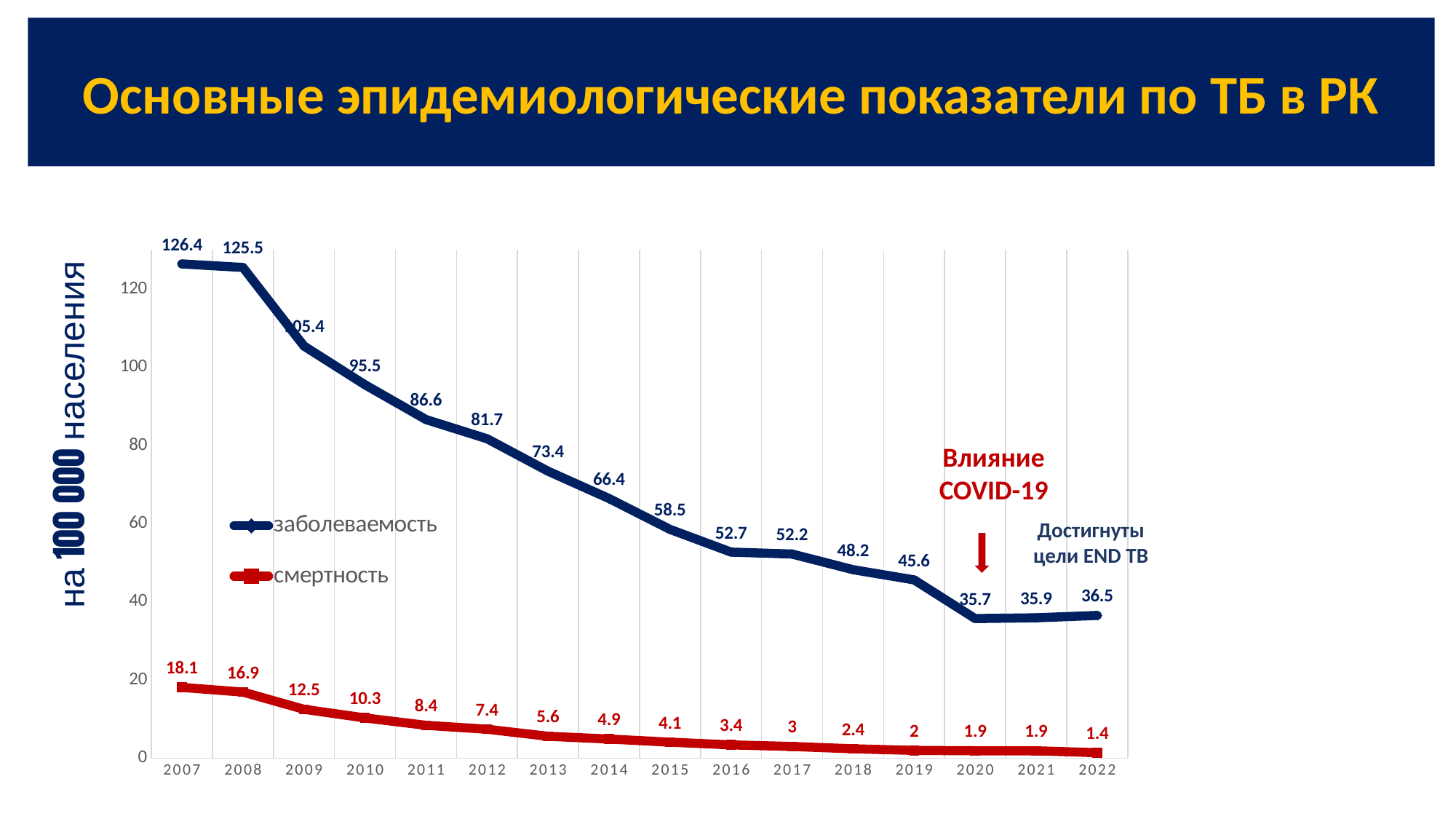

Основные эпидемиологические показатели по ТБ в РК

### Chart

| Category | заболеваемость | смертность |
|---|---|---|
| 2007 | 126.4 | 18.1 |
| 2008 | 125.5 | 16.9 |
| 2009 | 105.4 | 12.5 |
| 2010 | 95.5 | 10.3 |
| 2011 | 86.6 | 8.4 |
| 2012 | 81.7 | 7.4 |
| 2013 | 73.4 | 5.6 |
| 2014 | 66.4 | 4.9 |
| 2015 | 58.5 | 4.1 |
| 2016 | 52.7 | 3.4 |
| 2017 | 52.2 | 3.0 |
| 2018 | 48.2 | 2.4 |
| 2019 | 45.6 | 2.0 |
| 2020 | 35.7 | 1.9 |
| 2021 | 35.9 | 1.9 |
| 2022 | 36.5 | 1.4 |
на 100 000 населения
Влияние
COVID-19
Достигнуты
цели END TB